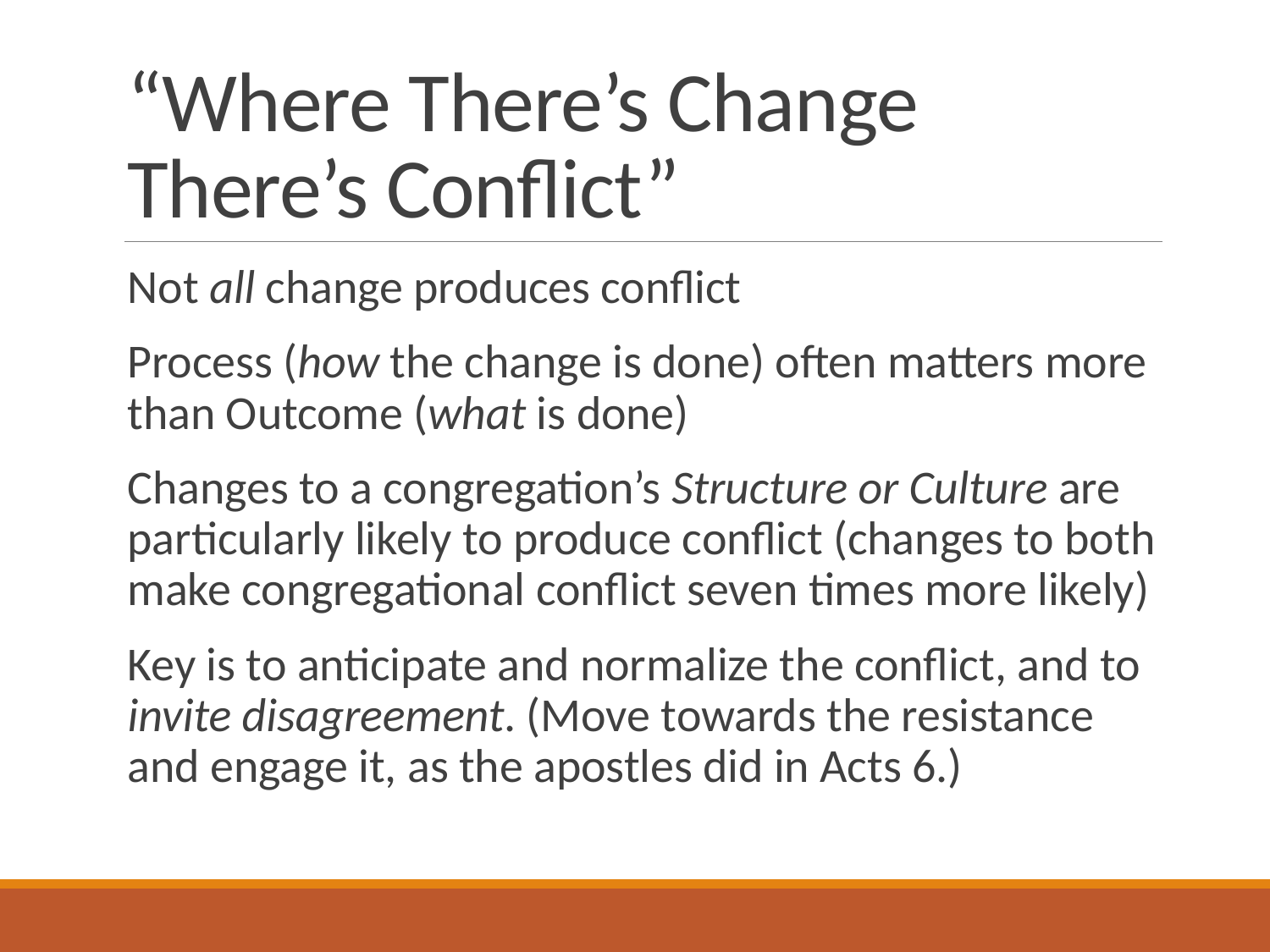

# “Where There’s Change There’s Conflict”
Not all change produces conflict
Process (how the change is done) often matters more than Outcome (what is done)
Changes to a congregation’s Structure or Culture are particularly likely to produce conflict (changes to both make congregational conflict seven times more likely)
Key is to anticipate and normalize the conflict, and to invite disagreement. (Move towards the resistance and engage it, as the apostles did in Acts 6.)